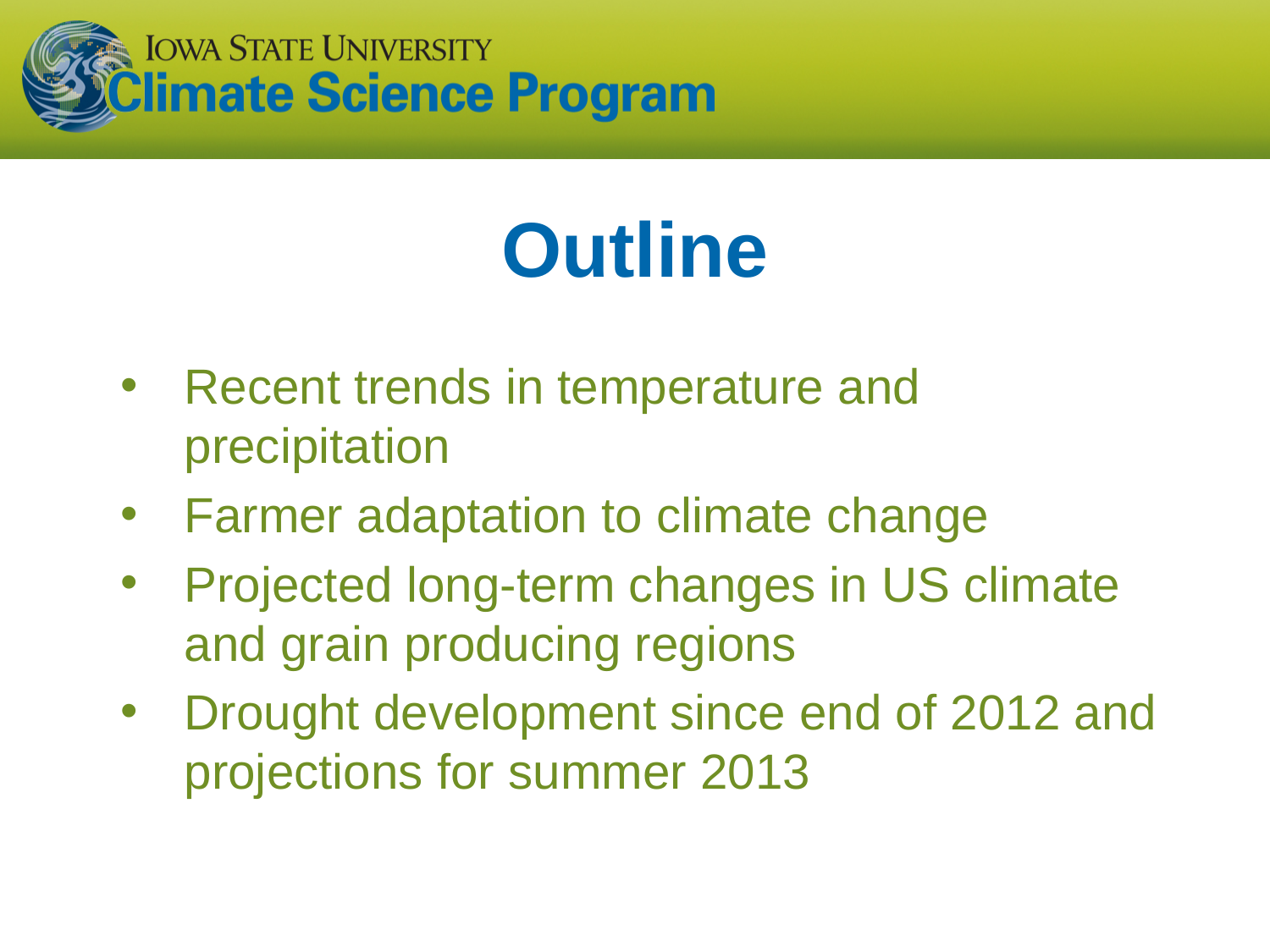

# Outline
Recent trends in temperature and precipitation
Farmer adaptation to climate change
Projected long-term changes in US climate and grain producing regions
Drought development since end of 2012 and projections for summer 2013